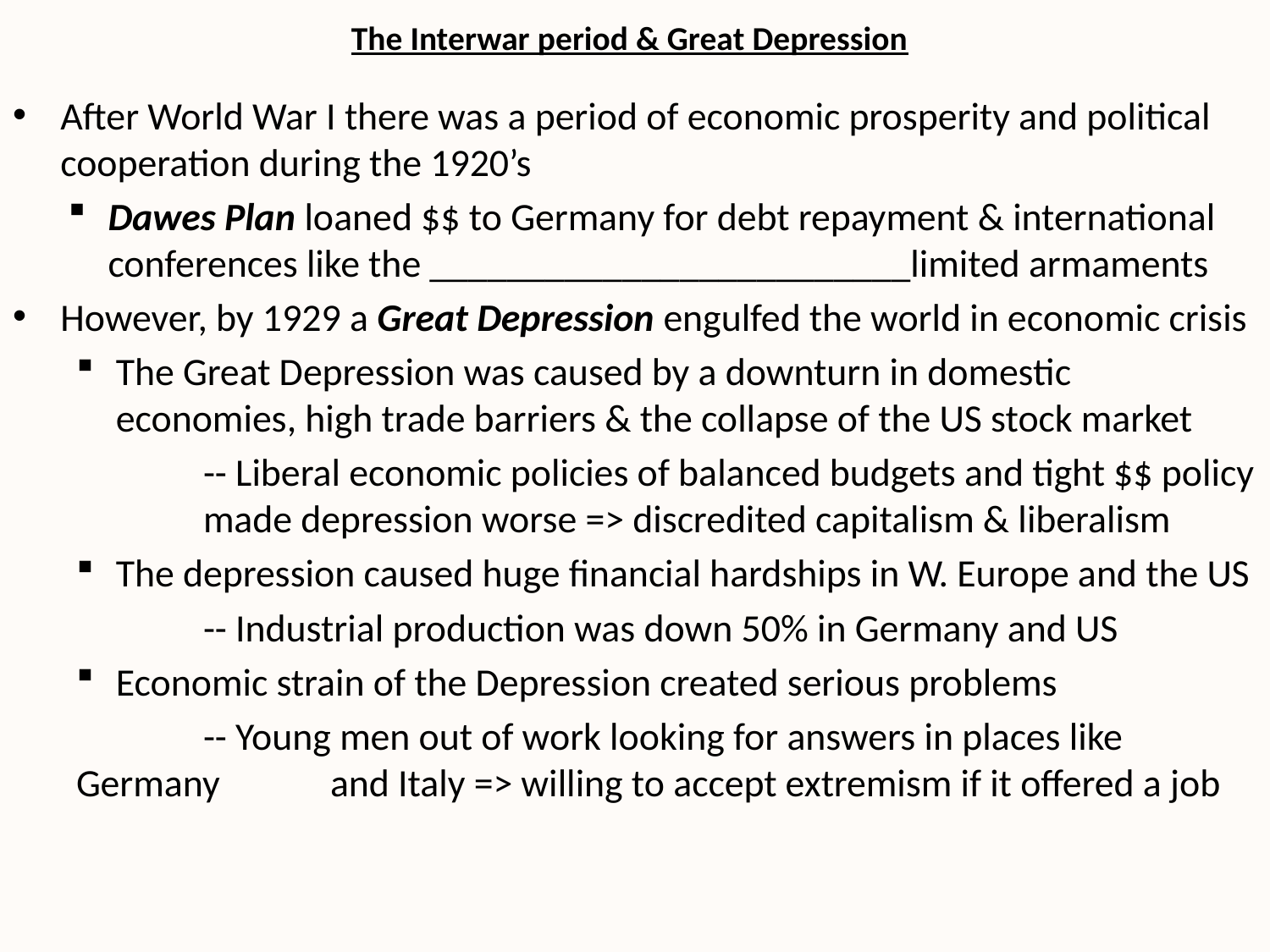

# The Interwar period & Great Depression
After World War I there was a period of economic prosperity and political cooperation during the 1920’s
Dawes Plan loaned $$ to Germany for debt repayment & international conferences like the _________________________limited armaments
However, by 1929 a Great Depression engulfed the world in economic crisis
The Great Depression was caused by a downturn in domestic economies, high trade barriers & the collapse of the US stock market
	-- Liberal economic policies of balanced budgets and tight $$ policy 	made depression worse => discredited capitalism & liberalism
The depression caused huge financial hardships in W. Europe and the US
	-- Industrial production was down 50% in Germany and US
Economic strain of the Depression created serious problems
	-- Young men out of work looking for answers in places like Germany 	and Italy => willing to accept extremism if it offered a job